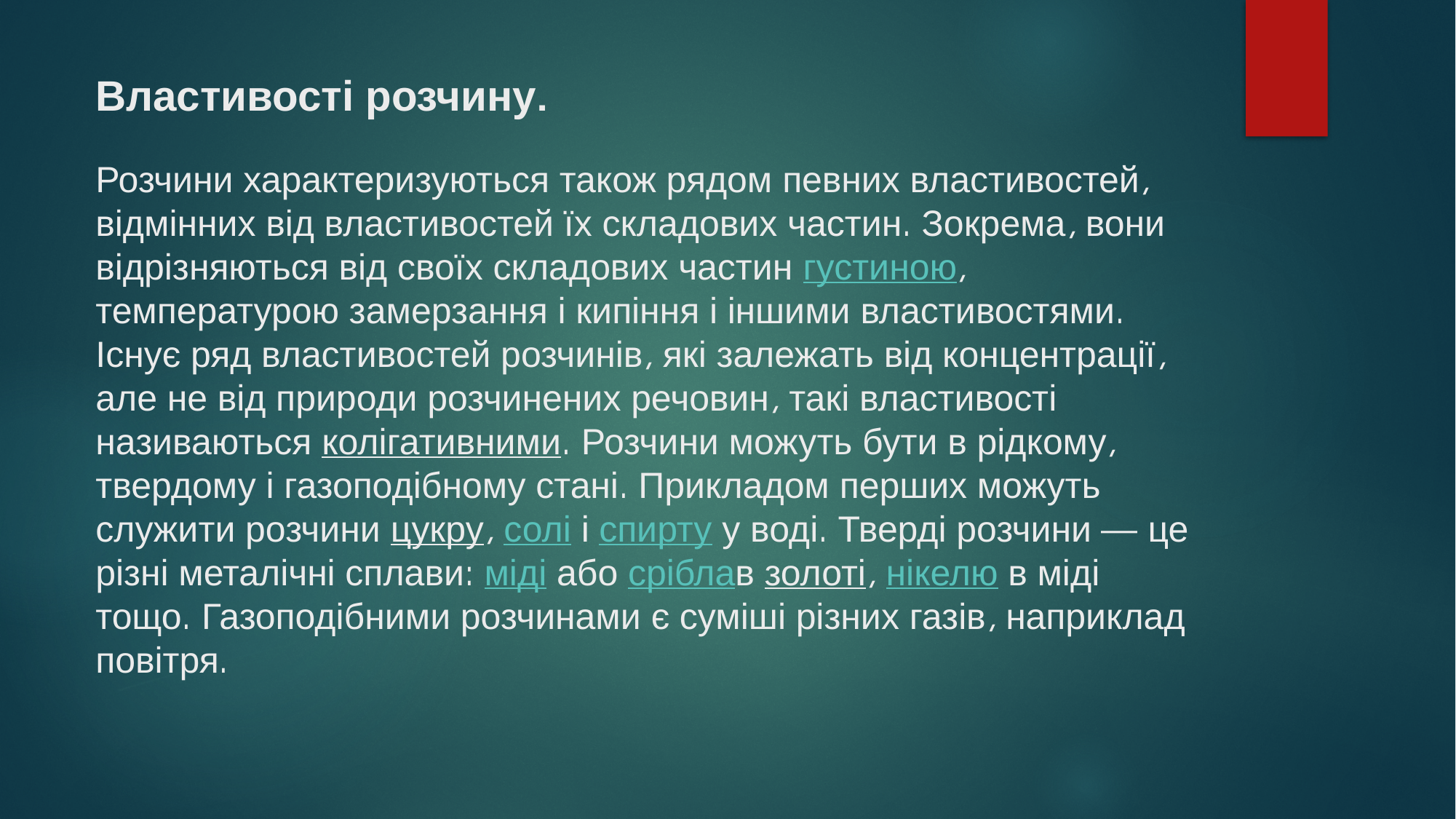

# Властивості розчину. Розчини характеризуються також рядом певних властивостей, відмінних від властивостей їх складових частин. Зокрема, вони відрізняються від своїх складових частин густиною, температурою замерзання і кипіння і іншими властивостями. Існує ряд властивостей розчинів, які залежать від концентрації, але не від природи розчинених речовин, такі властивості називаються колігативними. Розчини можуть бути в рідкому, твердому і газоподібному стані. Прикладом перших можуть служити розчини цукру, солі і спирту у воді. Тверді розчини — це різні металічні сплави: міді або сріблав золоті, нікелю в міді тощо. Газоподібними розчинами є суміші різних газів, наприклад повітря.